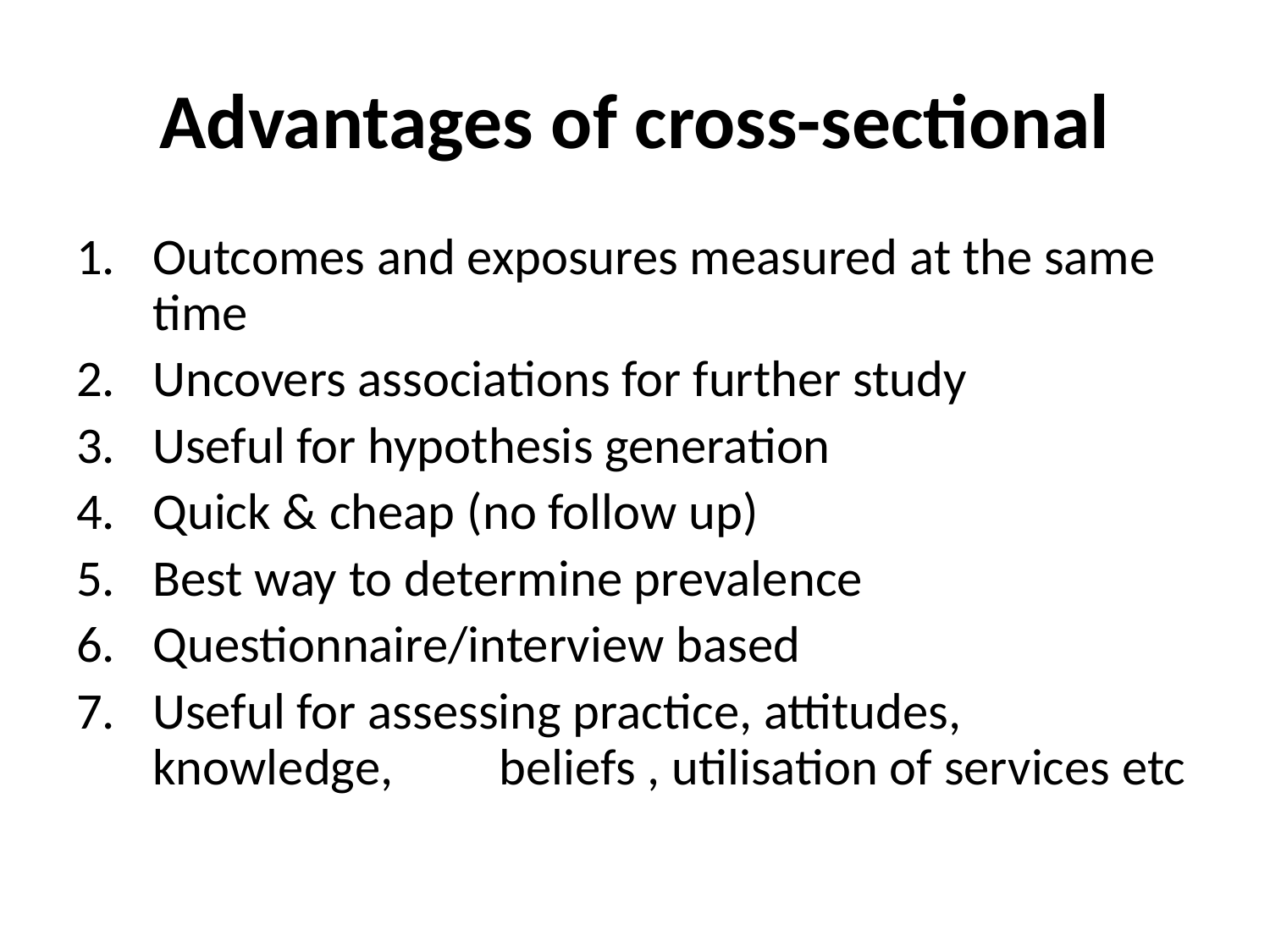

# Advantages of cross-sectional
Outcomes and exposures measured at the same time
Uncovers associations for further study
Useful for hypothesis generation
Quick & cheap (no follow up)
Best way to determine prevalence
Questionnaire/interview based
Useful for assessing practice, attitudes, knowledge, 	beliefs , utilisation of services etc